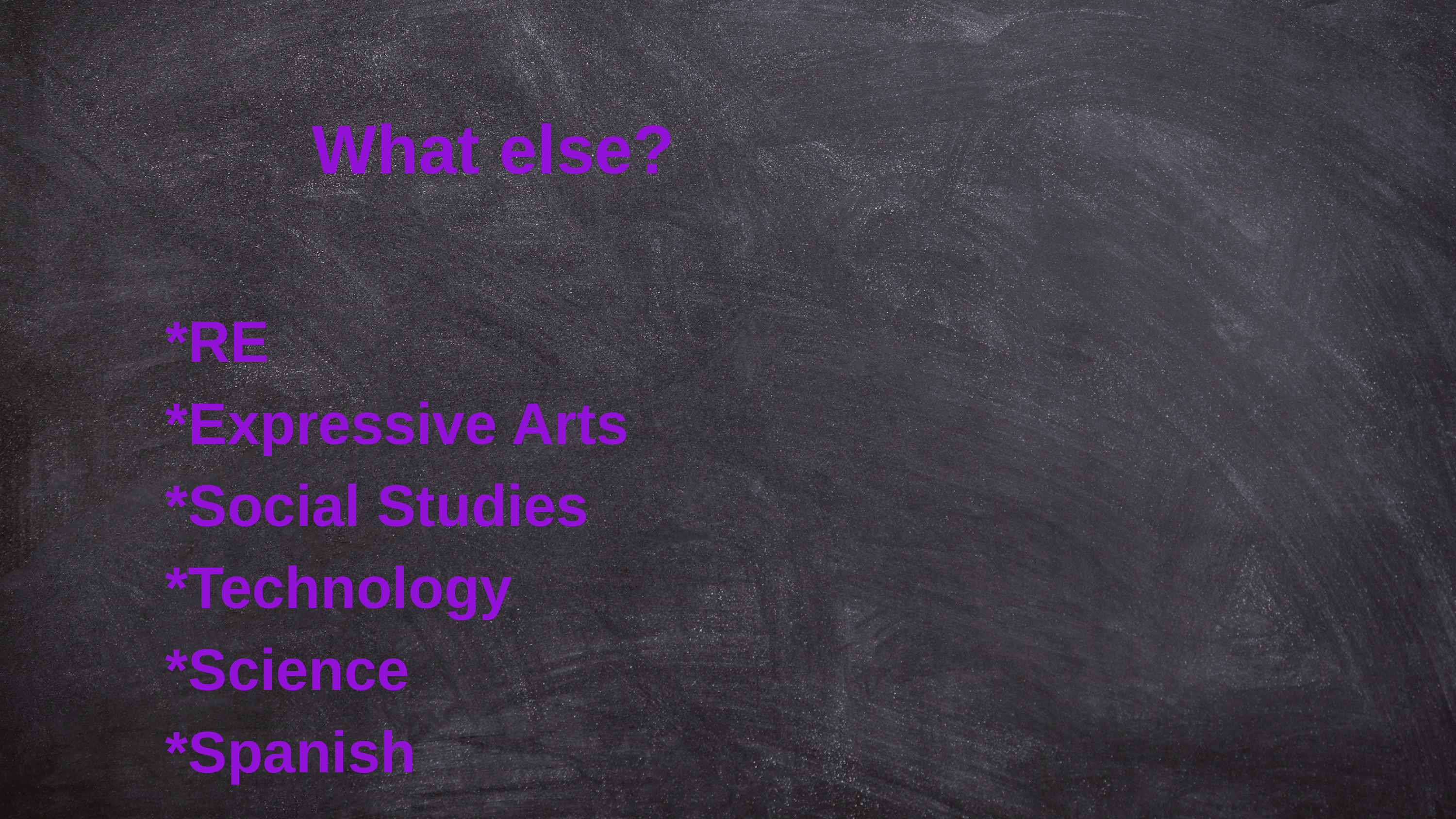

What else?
*RE
*Expressive Arts
*Social Studies
*Technology
*Science
*Spanish